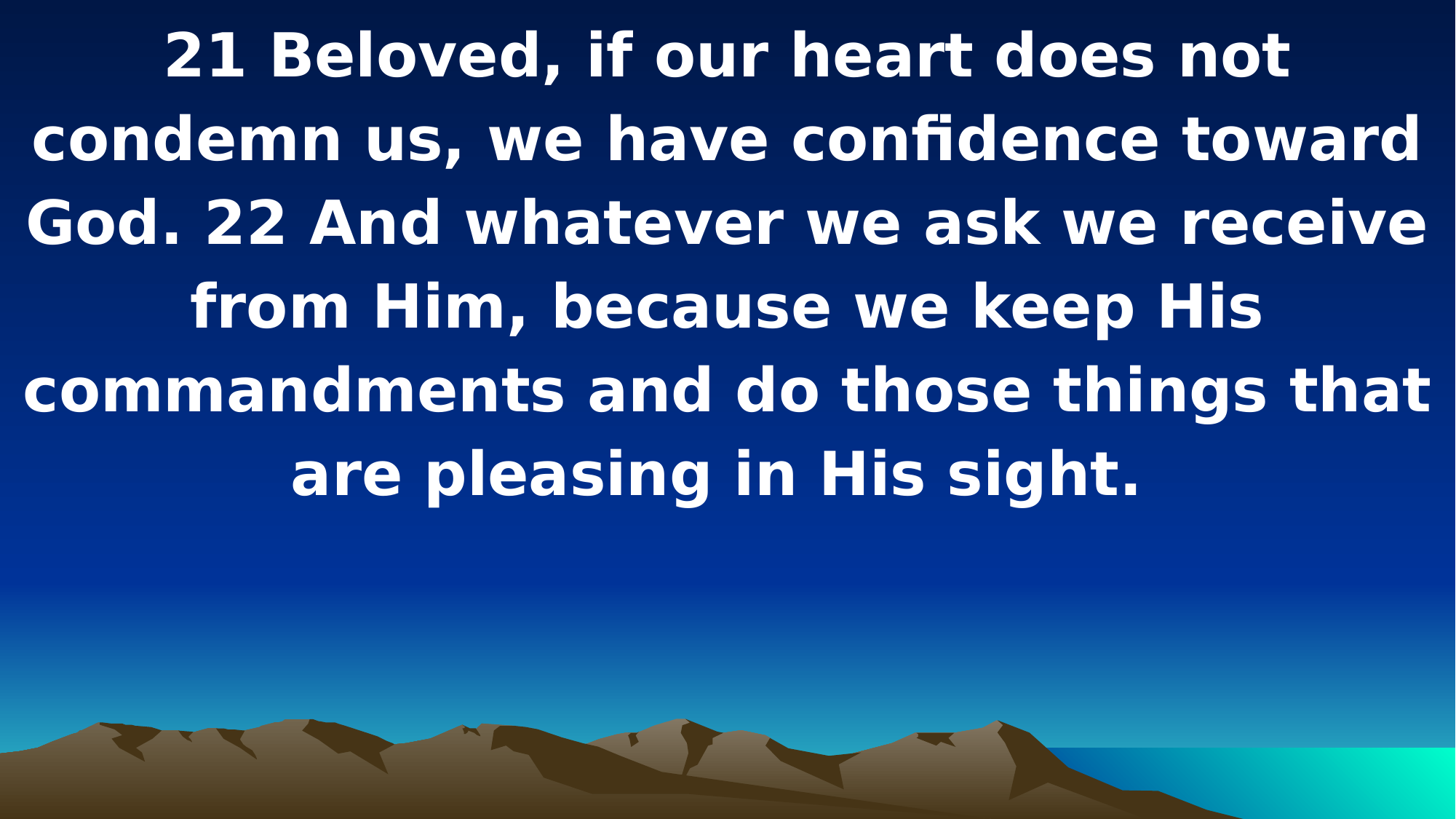

21 Beloved, if our heart does not condemn us, we have confidence toward God. 22 And whatever we ask we receive from Him, because we keep His commandments and do those things that are pleasing in His sight.